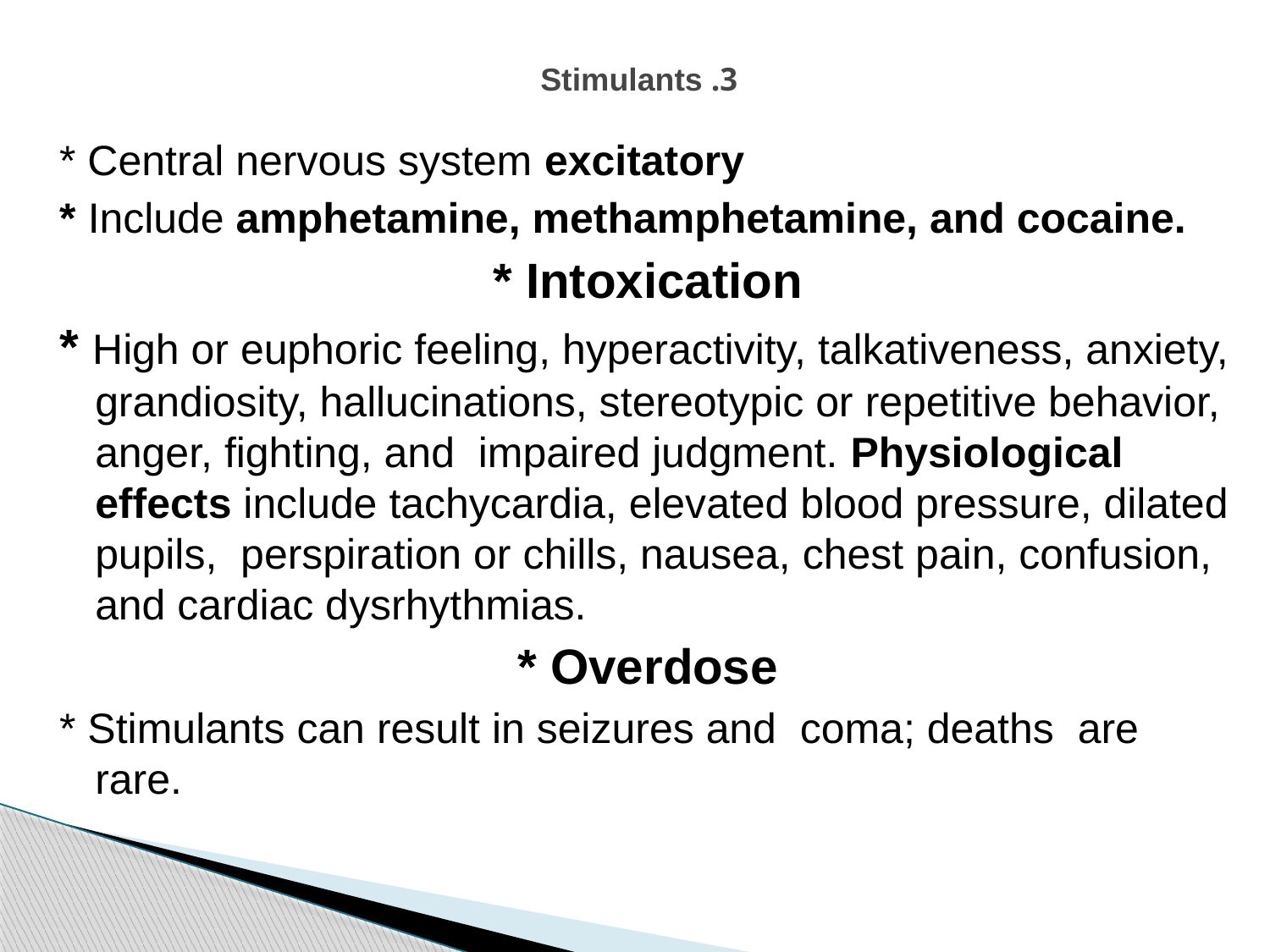

# 3. Stimulants
* Central nervous system excitatory
* Include amphetamine, methamphetamine, and cocaine.
* Intoxication
* High or euphoric feeling, hyperactivity, talkativeness, anxiety, grandiosity, hallucinations, stereotypic or repetitive behavior, anger, fighting, and  impaired judgment. Physiological effects include tachycardia, elevated blood pressure, dilated pupils,  perspiration or chills, nausea, chest pain, confusion,  and cardiac dysrhythmias.
* Overdose
* Stimulants can result in seizures and  coma; deaths  are rare.